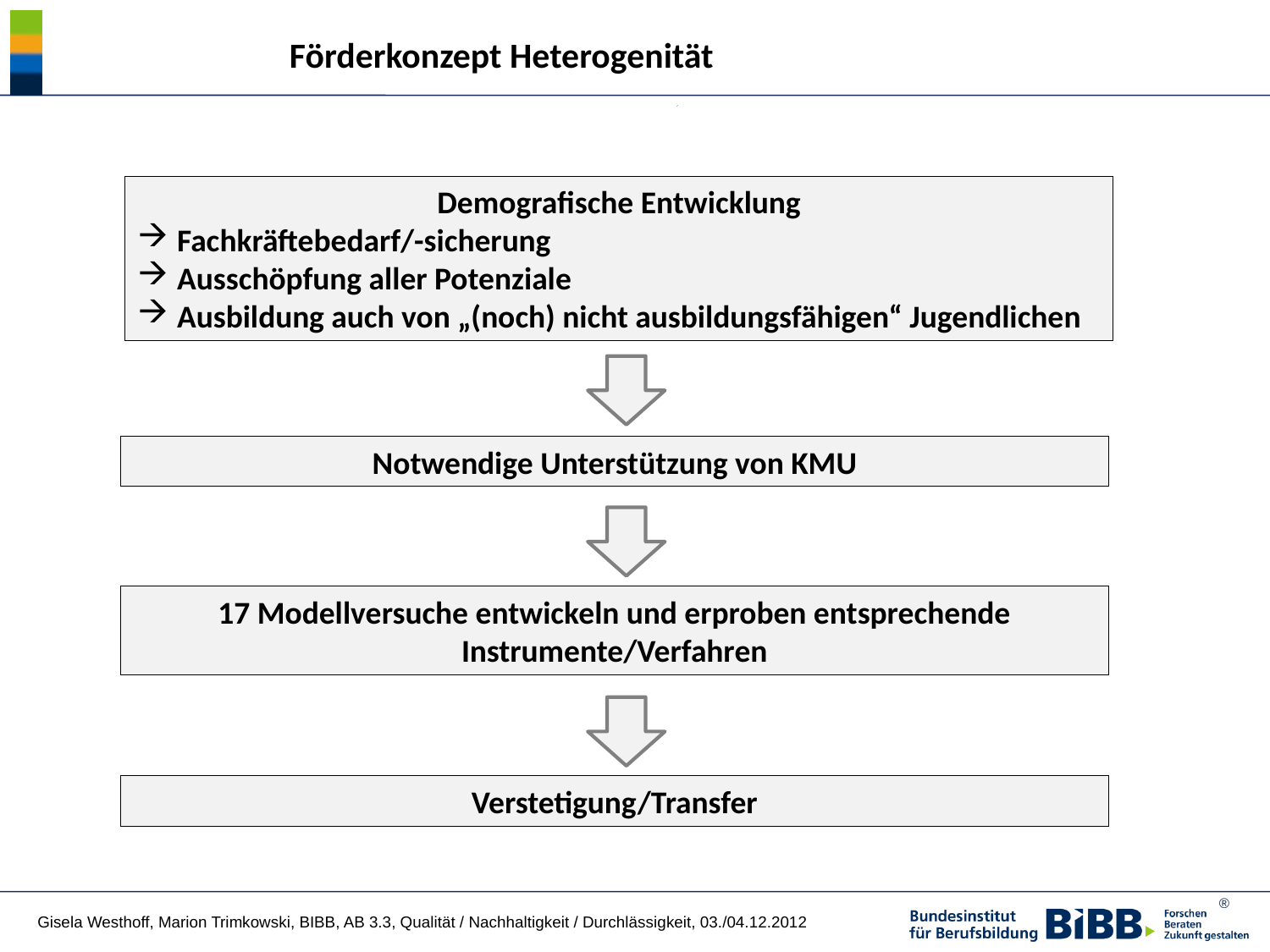

Förderkonzept Heterogenität
Demografische Entwicklung
Fachkräftebedarf/-sicherung
Ausschöpfung aller Potenziale
Ausbildung auch von „(noch) nicht ausbildungsfähigen“ Jugendlichen

Notwendige Unterstützung von KMU

17 Modellversuche entwickeln und erproben entsprechende Instrumente/Verfahren

Verstetigung/Transfer
Gisela Westhoff, Marion Trimkowski, BIBB, AB 3.3, Qualität / Nachhaltigkeit / Durchlässigkeit, 03./04.12.2012